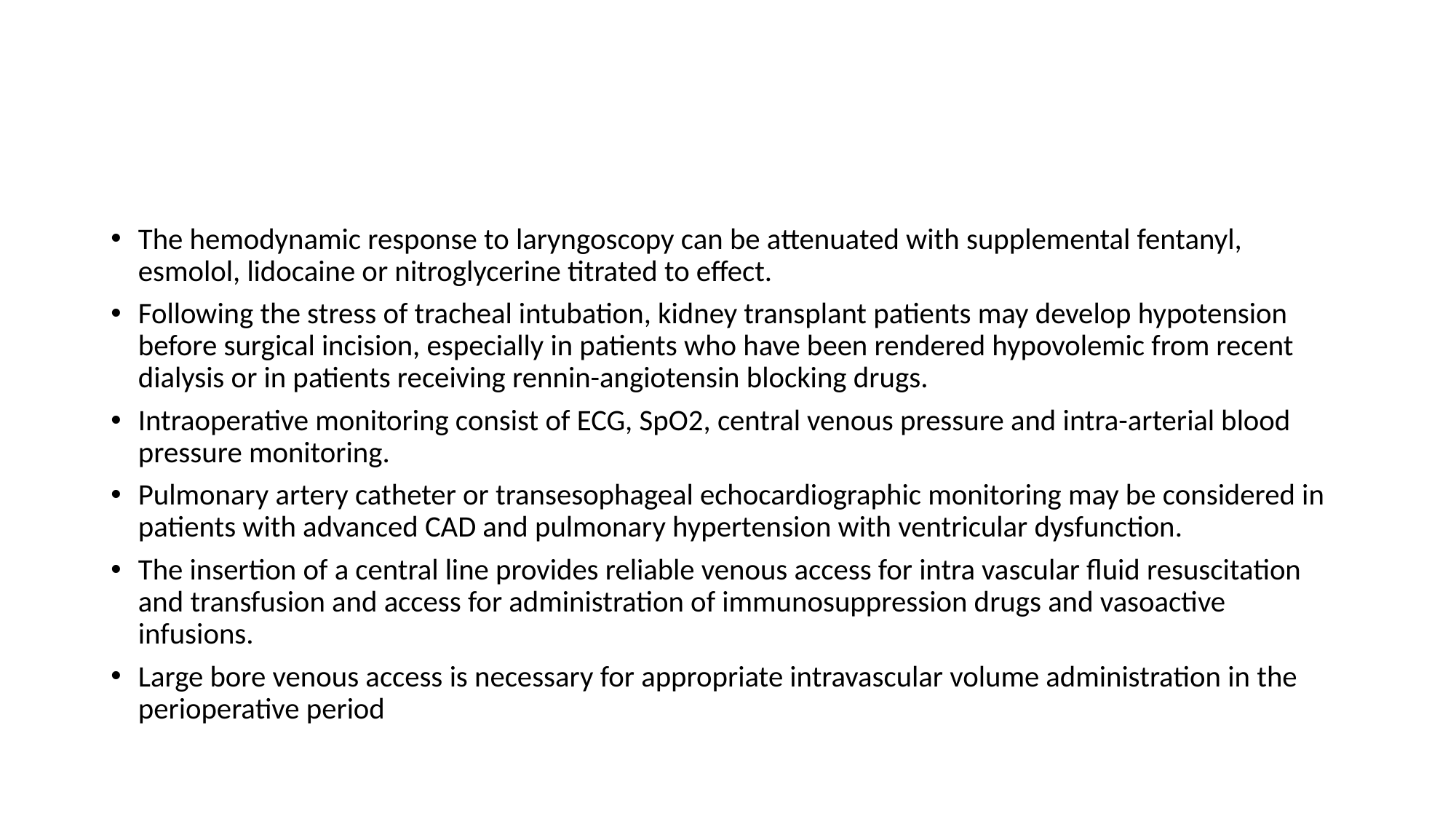

The hemodynamic response to laryngoscopy can be attenuated with supplemental fentanyl, esmolol, lidocaine or nitroglycerine titrated to effect.
Following the stress of tracheal intubation, kidney transplant patients may develop hypotension before surgical incision, especially in patients who have been rendered hypovolemic from recent dialysis or in patients receiving rennin-angiotensin blocking drugs.
Intraoperative monitoring consist of ECG, SpO2, central venous pressure and intra-arterial blood pressure monitoring.
Pulmonary artery catheter or transesophageal echocardiographic monitoring may be considered in patients with advanced CAD and pulmonary hypertension with ventricular dysfunction.
The insertion of a central line provides reliable venous access for intra vascular fluid resuscitation and transfusion and access for administration of immunosuppression drugs and vasoactive infusions.
Large bore venous access is necessary for appropriate intravascular volume administration in the perioperative period
#